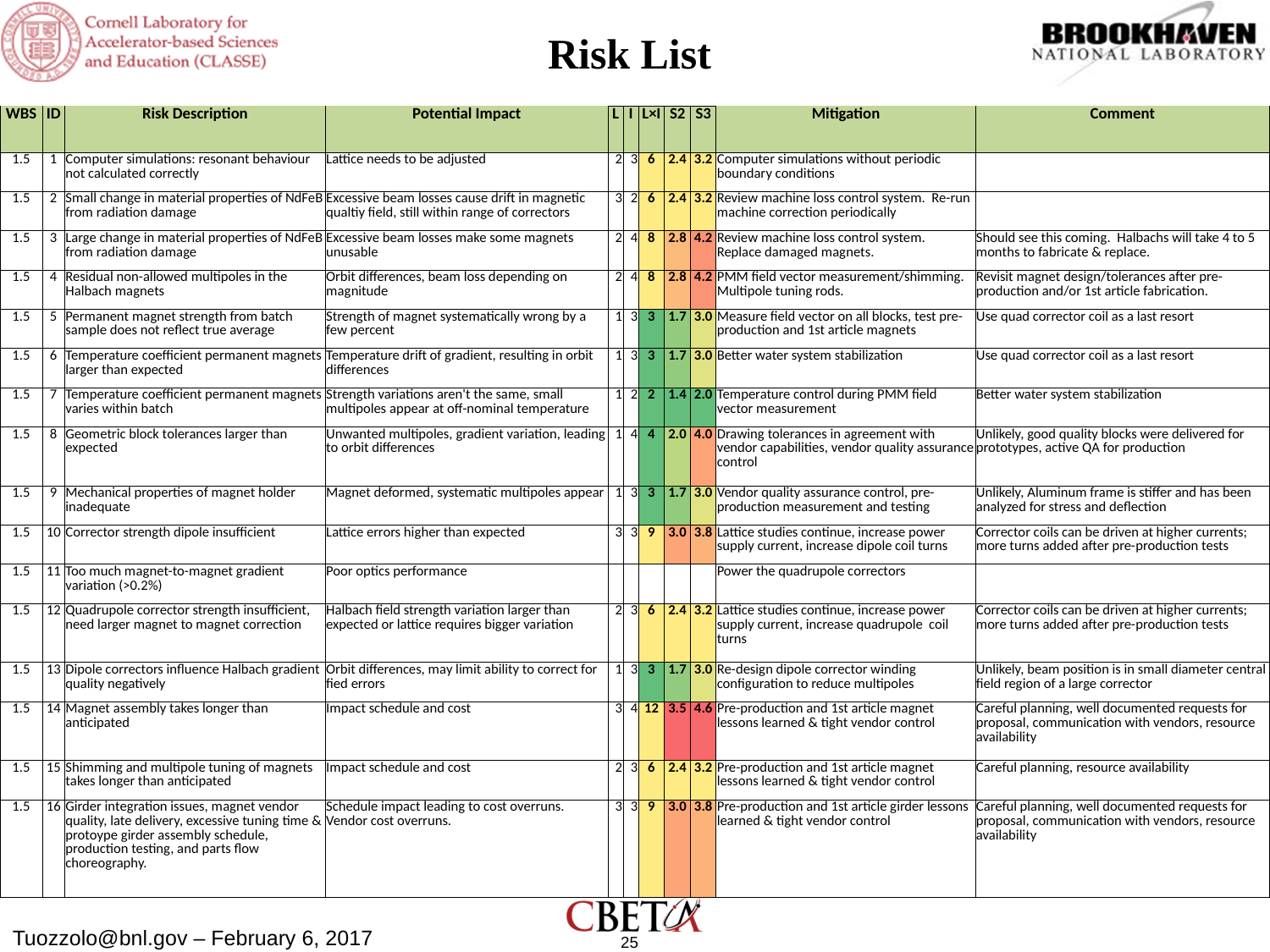

Risk List
| WBS | ID | Risk Description | Potential Impact | L | I | L×I | S2 | S3 | Mitigation | Comment |
| --- | --- | --- | --- | --- | --- | --- | --- | --- | --- | --- |
| 1.5 | 1 | Computer simulations: resonant behaviour not calculated correctly | Lattice needs to be adjusted | 2 | 3 | 6 | 2.4 | 3.2 | Computer simulations without periodic boundary conditions |  |
| 1.5 | 2 | Small change in material properties of NdFeB from radiation damage | Excessive beam losses cause drift in magnetic qualtiy field, still within range of correctors | 3 | 2 | 6 | 2.4 | 3.2 | Review machine loss control system. Re-run machine correction periodically |  |
| 1.5 | 3 | Large change in material properties of NdFeB from radiation damage | Excessive beam losses make some magnets unusable | 2 | 4 | 8 | 2.8 | 4.2 | Review machine loss control system. Replace damaged magnets. | Should see this coming. Halbachs will take 4 to 5 months to fabricate & replace. |
| 1.5 | 4 | Residual non-allowed multipoles in the Halbach magnets | Orbit differences, beam loss depending on magnitude | 2 | 4 | 8 | 2.8 | 4.2 | PMM field vector measurement/shimming. Multipole tuning rods. | Revisit magnet design/tolerances after pre-production and/or 1st article fabrication. |
| 1.5 | 5 | Permanent magnet strength from batch sample does not reflect true average | Strength of magnet systematically wrong by a few percent | 1 | 3 | 3 | 1.7 | 3.0 | Measure field vector on all blocks, test pre-production and 1st article magnets | Use quad corrector coil as a last resort |
| 1.5 | 6 | Temperature coefficient permanent magnets larger than expected | Temperature drift of gradient, resulting in orbit differences | 1 | 3 | 3 | 1.7 | 3.0 | Better water system stabilization | Use quad corrector coil as a last resort |
| 1.5 | 7 | Temperature coefficient permanent magnets varies within batch | Strength variations aren't the same, small multipoles appear at off-nominal temperature | 1 | 2 | 2 | 1.4 | 2.0 | Temperature control during PMM field vector measurement | Better water system stabilization |
| 1.5 | 8 | Geometric block tolerances larger than expected | Unwanted multipoles, gradient variation, leading to orbit differences | 1 | 4 | 4 | 2.0 | 4.0 | Drawing tolerances in agreement with vendor capabilities, vendor quality assurance control | Unlikely, good quality blocks were delivered for prototypes, active QA for production |
| 1.5 | 9 | Mechanical properties of magnet holder inadequate | Magnet deformed, systematic multipoles appear | 1 | 3 | 3 | 1.7 | 3.0 | Vendor quality assurance control, pre-production measurement and testing | Unlikely, Aluminum frame is stiffer and has been analyzed for stress and deflection |
| 1.5 | 10 | Corrector strength dipole insufficient | Lattice errors higher than expected | 3 | 3 | 9 | 3.0 | 3.8 | Lattice studies continue, increase power supply current, increase dipole coil turns | Corrector coils can be driven at higher currents; more turns added after pre-production tests |
| 1.5 | 11 | Too much magnet-to-magnet gradient variation (>0.2%) | Poor optics performance |  |  |  |  |  | Power the quadrupole correctors |  |
| 1.5 | 12 | Quadrupole corrector strength insufficient, need larger magnet to magnet correction | Halbach field strength variation larger than expected or lattice requires bigger variation | 2 | 3 | 6 | 2.4 | 3.2 | Lattice studies continue, increase power supply current, increase quadrupole coil turns | Corrector coils can be driven at higher currents; more turns added after pre-production tests |
| 1.5 | 13 | Dipole correctors influence Halbach gradient quality negatively | Orbit differences, may limit ability to correct for fied errors | 1 | 3 | 3 | 1.7 | 3.0 | Re-design dipole corrector winding configuration to reduce multipoles | Unlikely, beam position is in small diameter central field region of a large corrector |
| 1.5 | 14 | Magnet assembly takes longer than anticipated | Impact schedule and cost | 3 | 4 | 12 | 3.5 | 4.6 | Pre-production and 1st article magnet lessons learned & tight vendor control | Careful planning, well documented requests for proposal, communication with vendors, resource availability |
| 1.5 | 15 | Shimming and multipole tuning of magnets takes longer than anticipated | Impact schedule and cost | 2 | 3 | 6 | 2.4 | 3.2 | Pre-production and 1st article magnet lessons learned & tight vendor control | Careful planning, resource availability |
| 1.5 | 16 | Girder integration issues, magnet vendor quality, late delivery, excessive tuning time & protoype girder assembly schedule, production testing, and parts flow choreography. | Schedule impact leading to cost overruns. Vendor cost overruns. | 3 | 3 | 9 | 3.0 | 3.8 | Pre-production and 1st article girder lessons learned & tight vendor control | Careful planning, well documented requests for proposal, communication with vendors, resource availability |
25